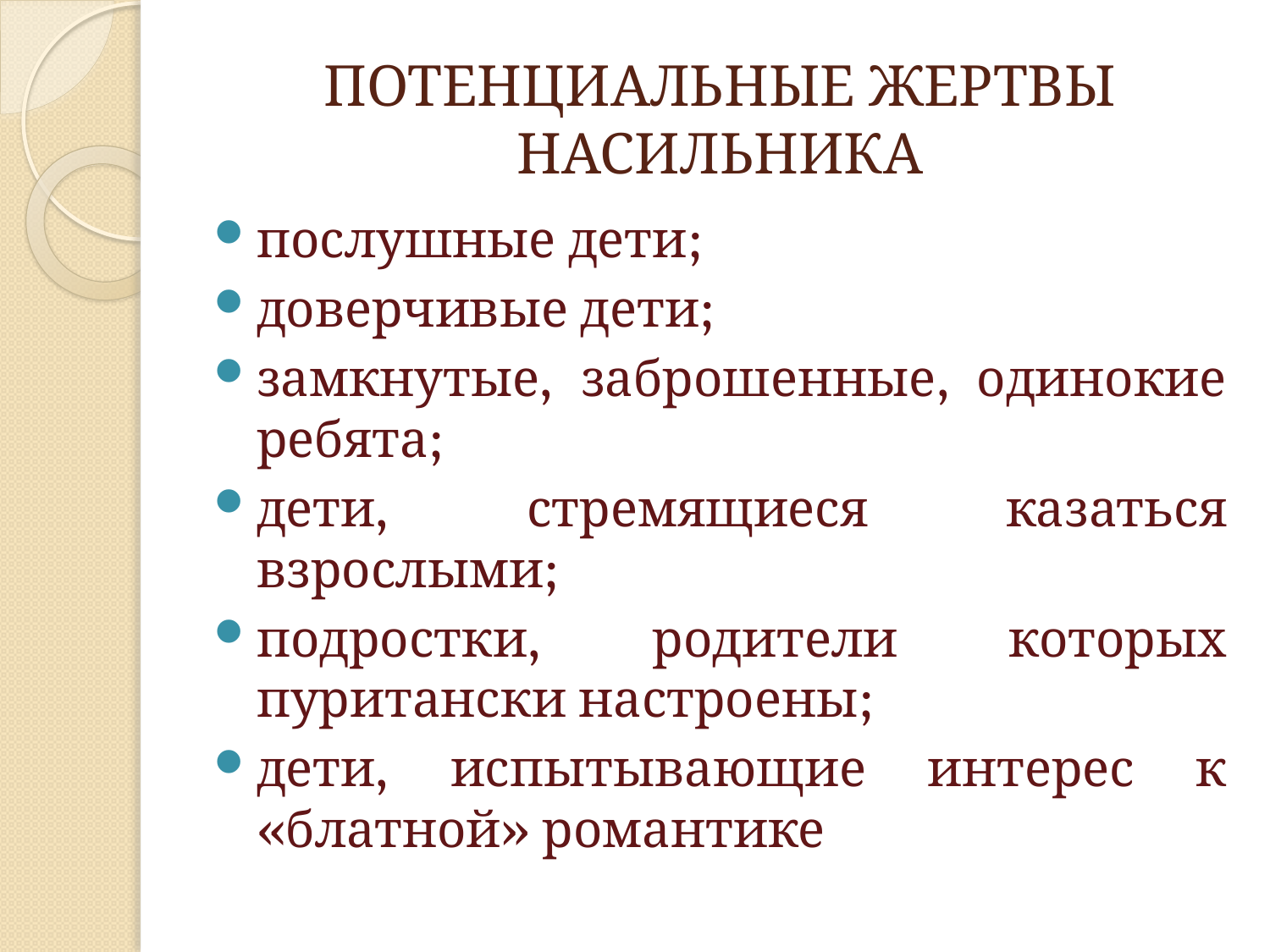

# ПОТЕНЦИАЛЬНЫЕ ЖЕРТВЫ НАСИЛЬНИКА
послушные дети;
доверчивые дети;
замкнутые, заброшенные, одинокие ребята;
дети, стремящиеся казаться взрослыми;
подростки, родители которых пуритански настроены;
дети, испытывающие интерес к «блатной» романтике